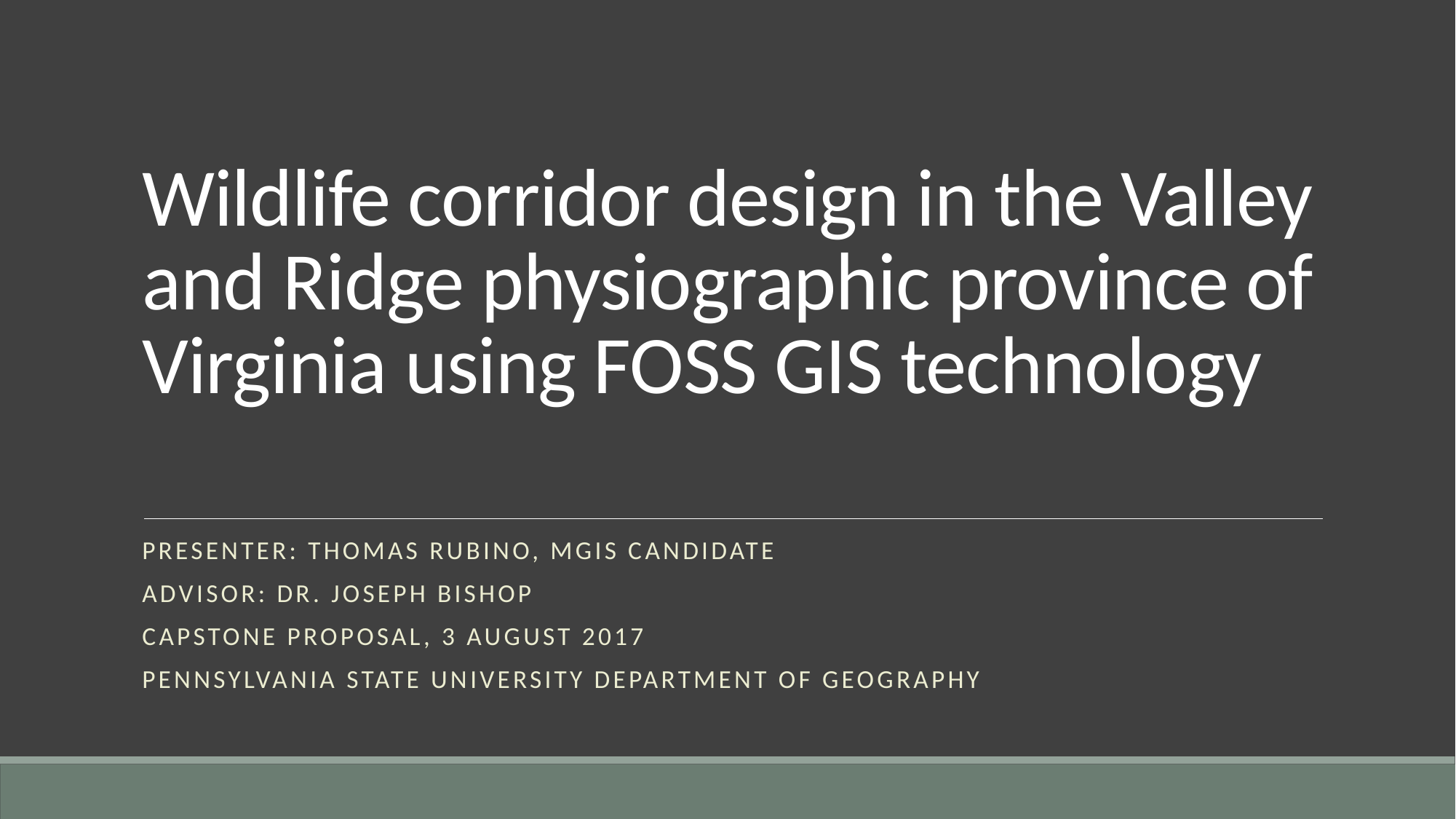

# Wildlife corridor design in the Valley and Ridge physiographic province of Virginia using FOSS GIS technology
Presenter: thomas rubino, mgis candidate
Advisor: dr. joseph bishop
Capstone proposal, 3 august 2017
Pennsylvania state university department of geography